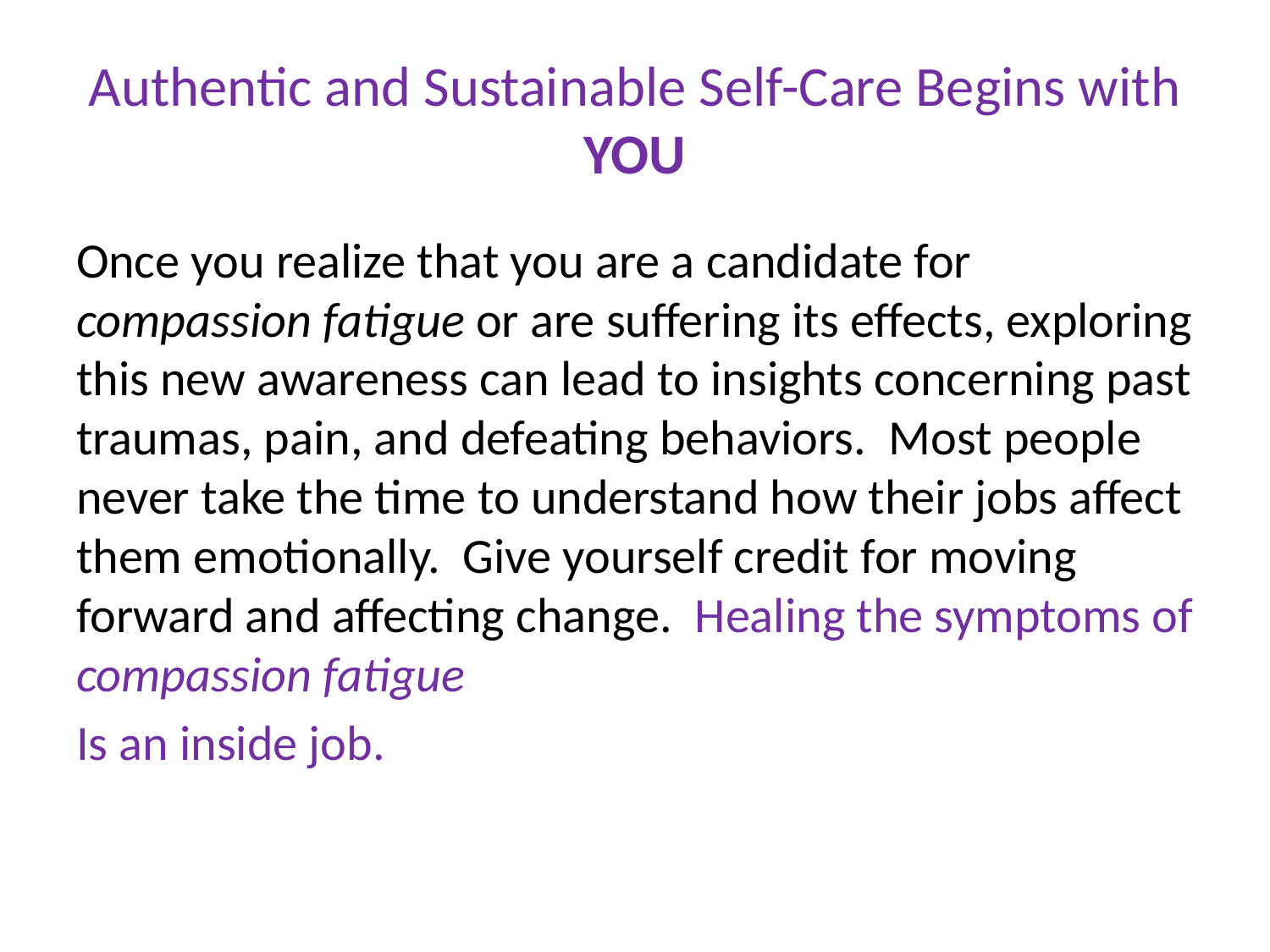

# Authentic and Sustainable Self-Care Begins with YOU
Once you realize that you are a candidate for compassion fatigue or are suffering its effects, exploring this new awareness can lead to insights concerning past traumas, pain, and defeating behaviors.  Most people never take the time to understand how their jobs affect them emotionally.  Give yourself credit for moving forward and affecting change.  Healing the symptoms of compassion fatigue
Is an inside job.